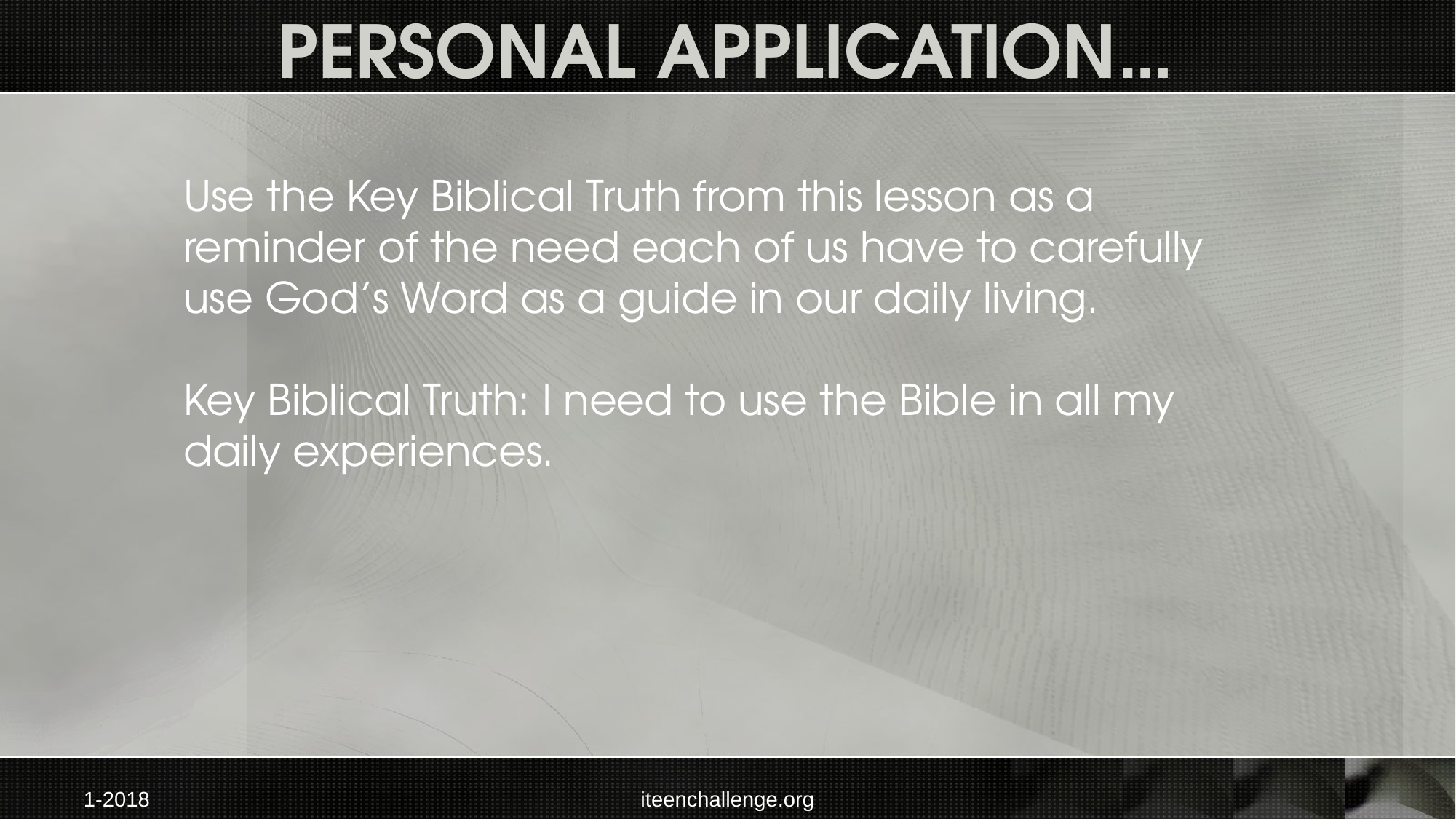

# Personal Application…
Use the Key Biblical Truth from this lesson as a reminder of the need each of us have to carefully use God’s Word as a guide in our daily living.

Key Biblical Truth: I need to use the Bible in all my daily experiences.

1-2018
iteenchallenge.org